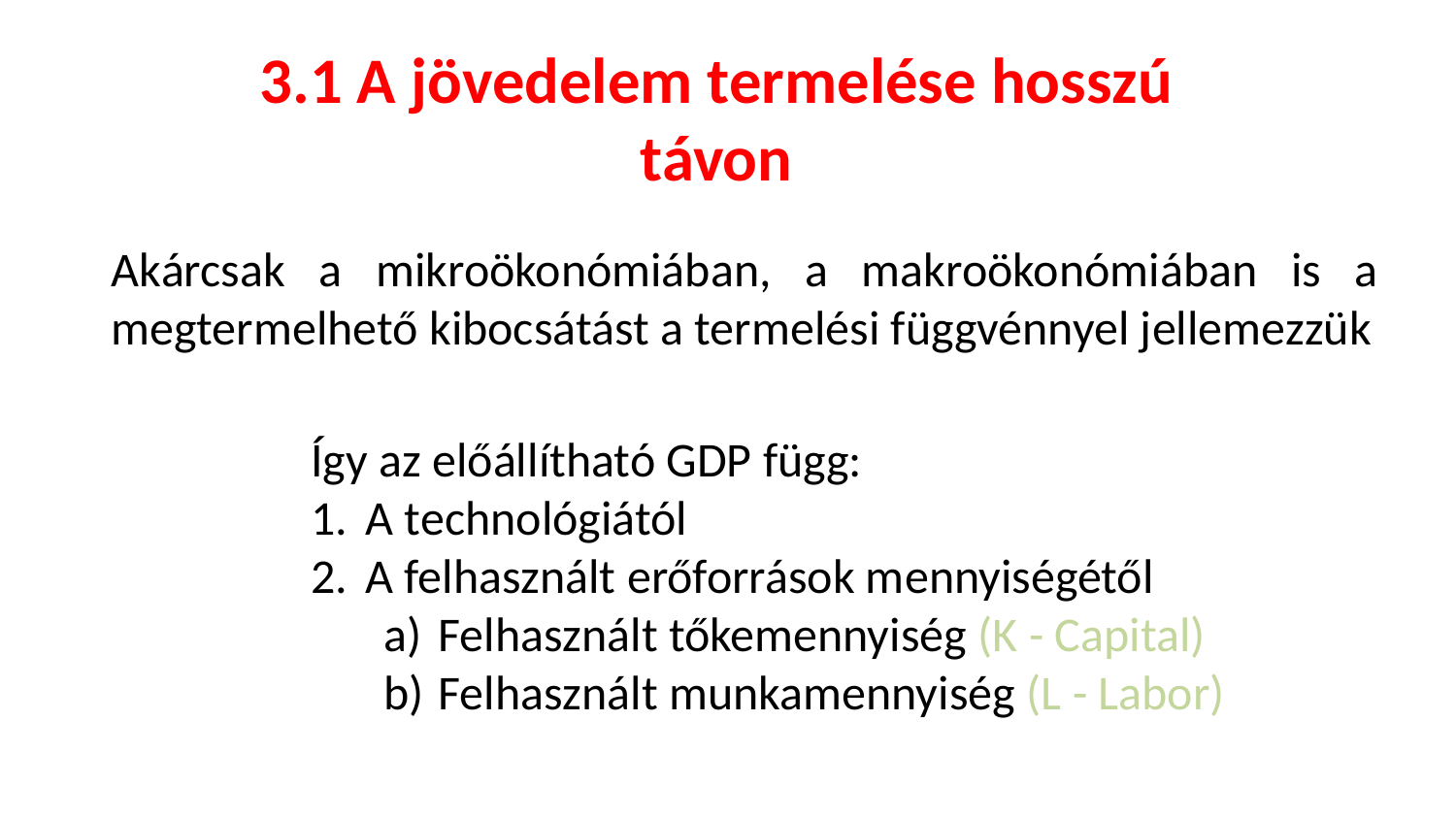

3.1 A jövedelem termelése hosszú távon
Akárcsak a mikroökonómiában, a makroökonómiában is a megtermelhető kibocsátást a termelési függvénnyel jellemezzük
Így az előállítható GDP függ:
A technológiától
A felhasznált erőforrások mennyiségétől
Felhasznált tőkemennyiség (K - Capital)
Felhasznált munkamennyiség (L - Labor)